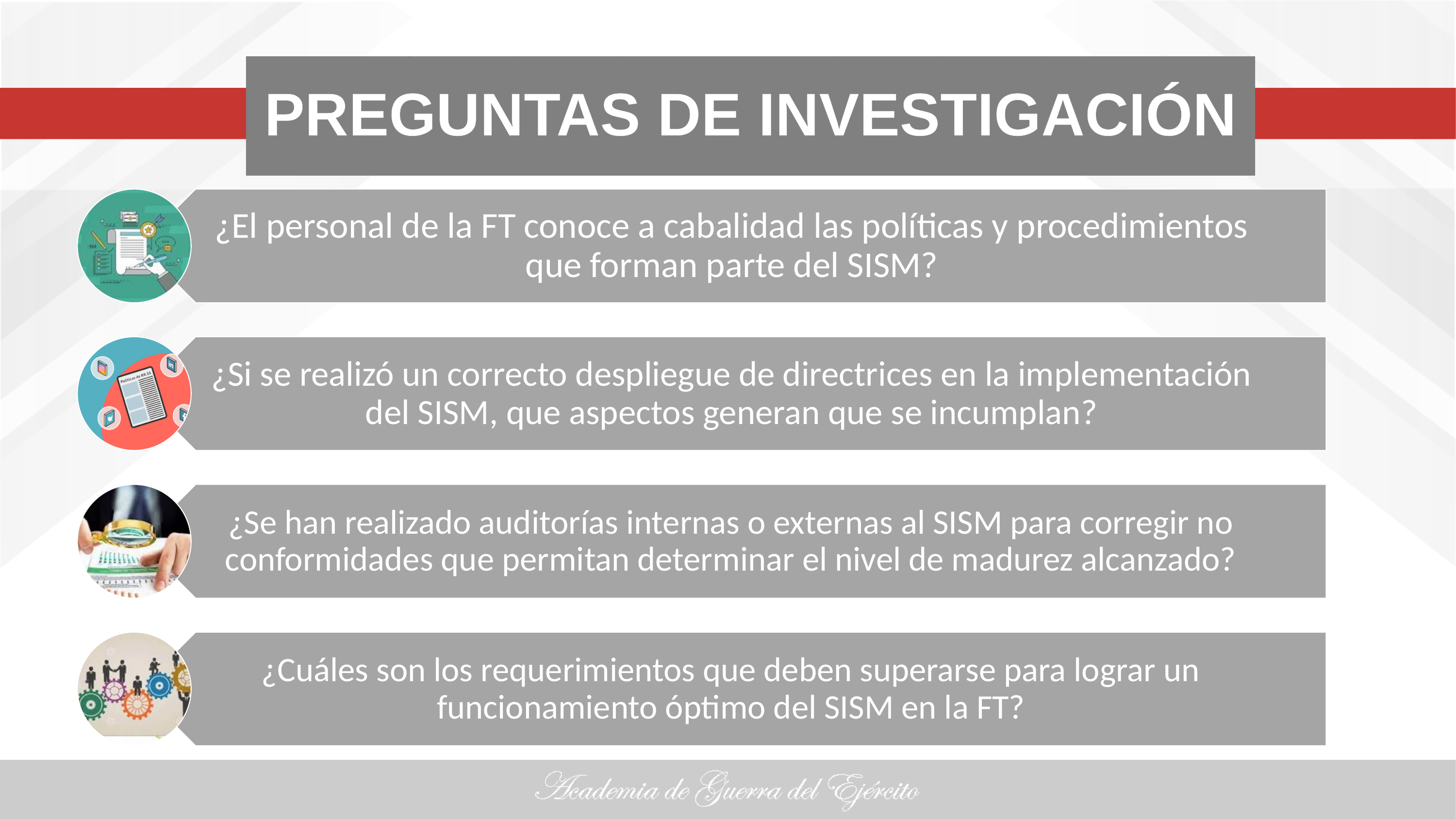

PREGUNTAS DE INVESTIGACIÓN
¿El personal de la FT conoce a cabalidad las políticas y procedimientos que forman parte del SISM?
¿Si se realizó un correcto despliegue de directrices en la implementación del SISM, que aspectos generan que se incumplan?
¿Se han realizado auditorías internas o externas al SISM para corregir no conformidades que permitan determinar el nivel de madurez alcanzado?
¿Cuáles son los requerimientos que deben superarse para lograr un funcionamiento óptimo del SISM en la FT?